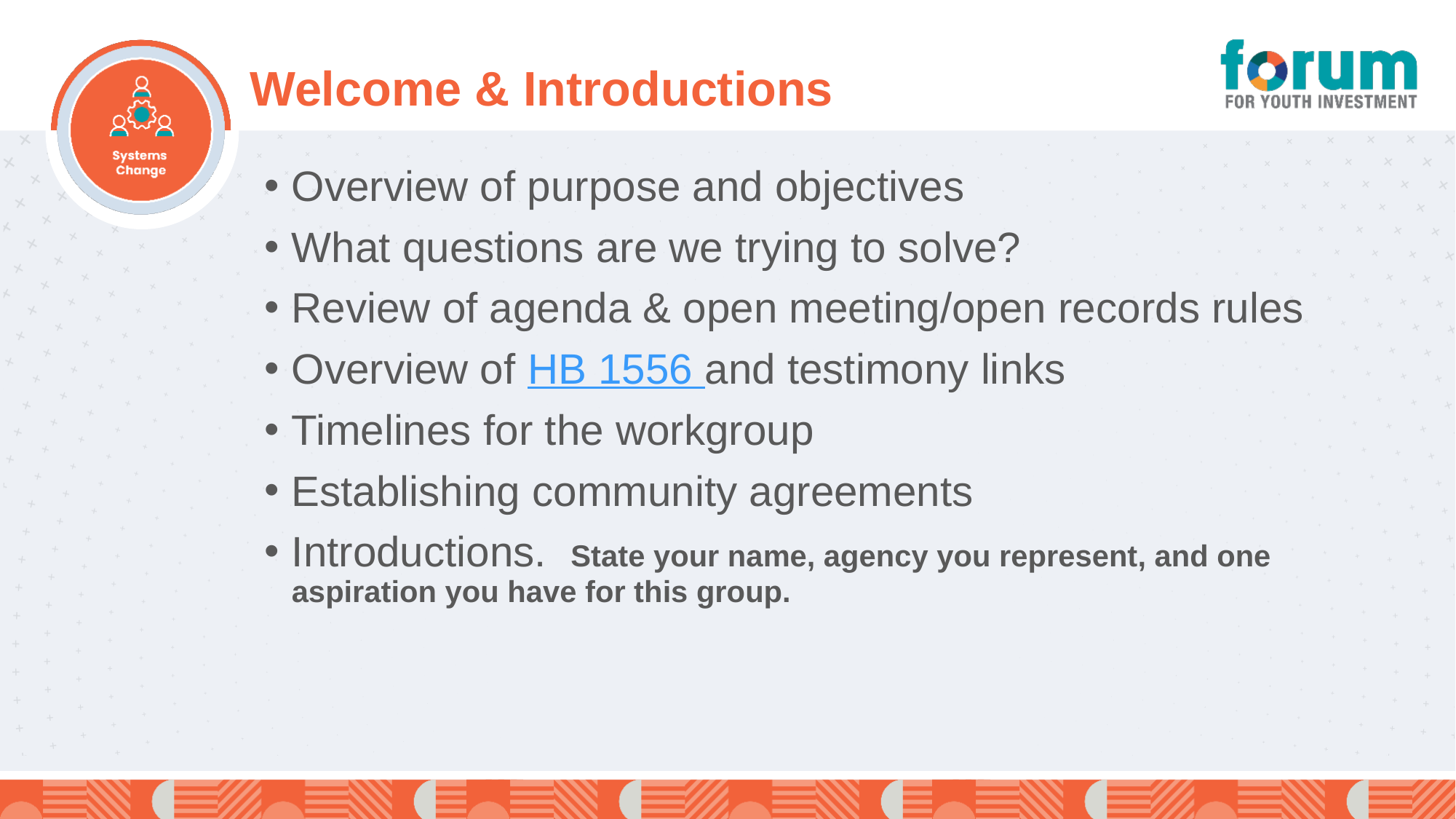

# Welcome & Introductions
Overview of purpose and objectives
What questions are we trying to solve?
Review of agenda & open meeting/open records rules
Overview of HB 1556 and testimony links
Timelines for the workgroup
Establishing community agreements
Introductions.  State your name, agency you represent, and one aspiration you have for this group.